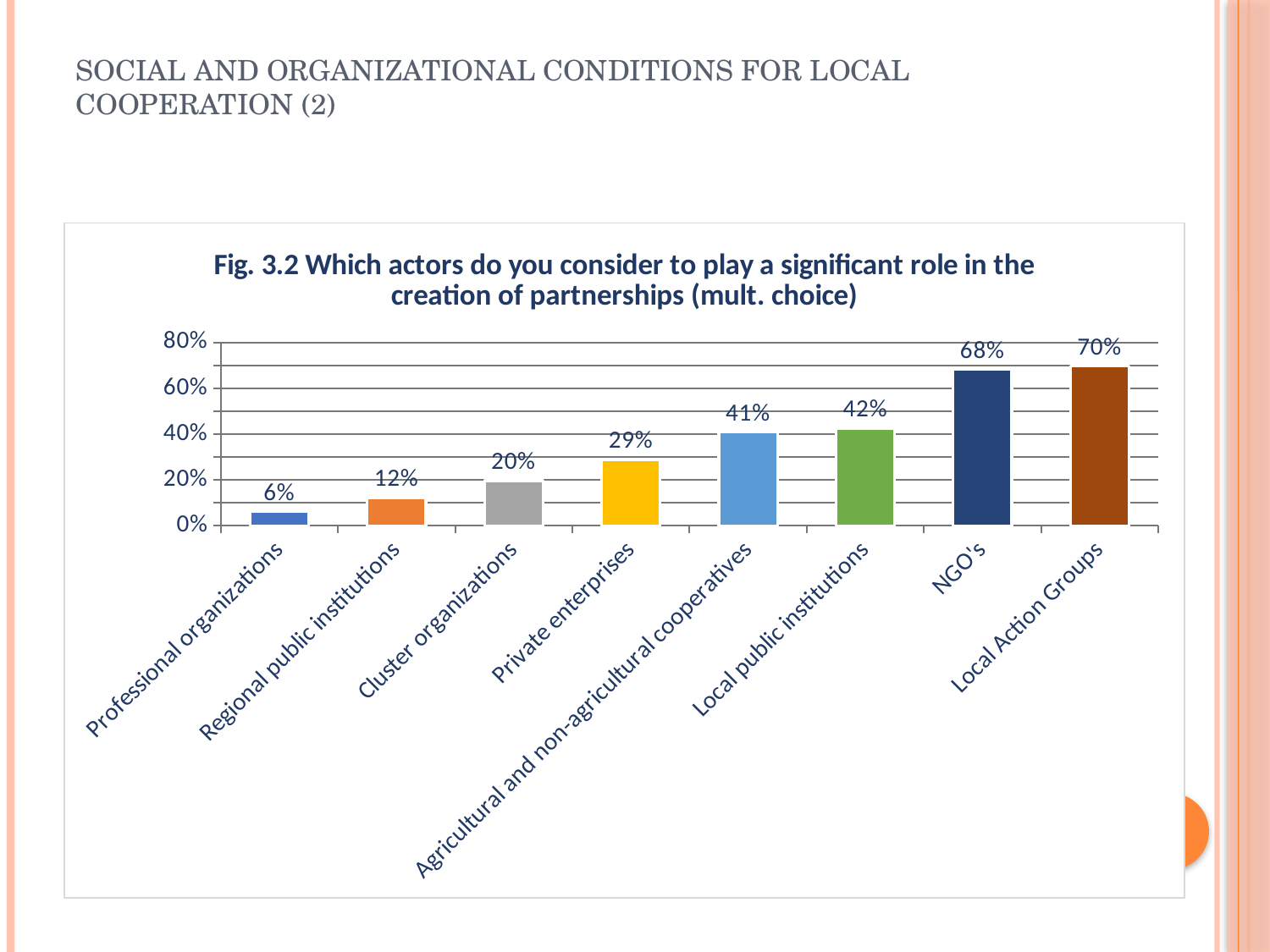

# SOCIAL AND ORGANIZATIONAL CONDITIONS FOR LOCAL COOPERATION (2)

### Chart: Fig. 3.2 Which actors do you consider to play a significant role in the creation of partnerships (mult. choice)

| Category |  |
|---|---|
| Professional organizations | 0.06060606060606061 |
| Regional public institutions | 0.12121212121212122 |
| Cluster organizations | 0.19696969696969696 |
| Private enterprises | 0.2878787878787879 |
| Agricultural and non-agricultural cooperatives | 0.4090909090909091 |
| Local public institutions | 0.42424242424242425 |
| NGO's | 0.6818181818181818 |
| Local Action Groups | 0.696969696969697 |